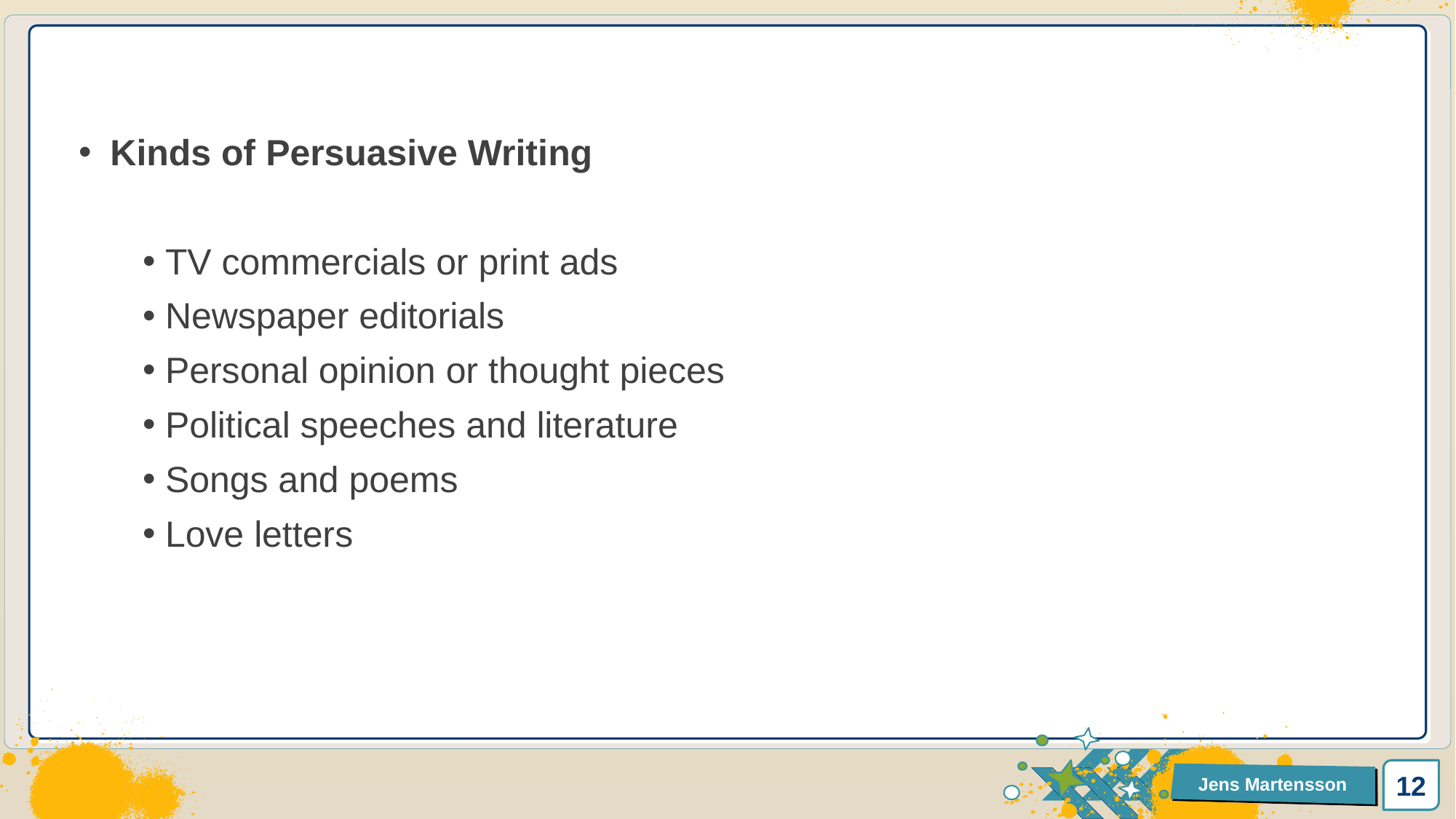

Kinds of Persuasive Writing

TV commercials or print ads
Newspaper editorials
Personal opinion or thought pieces
Political speeches and literature
Songs and poems
Love letters

12